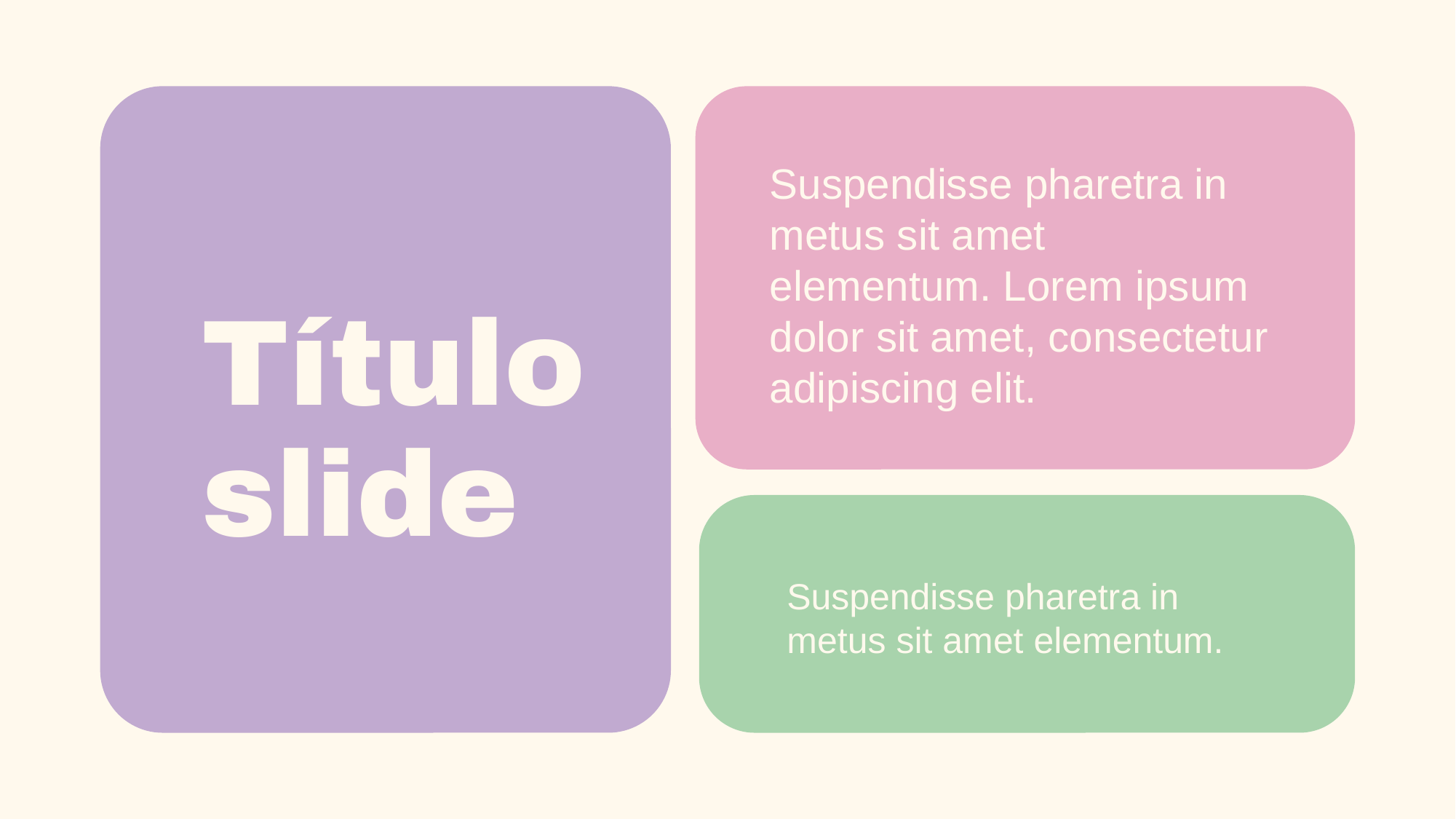

Suspendisse pharetra in metus sit amet elementum. Lorem ipsum dolor sit amet, consectetur adipiscing elit.
Título slide
Suspendisse pharetra in metus sit amet elementum.